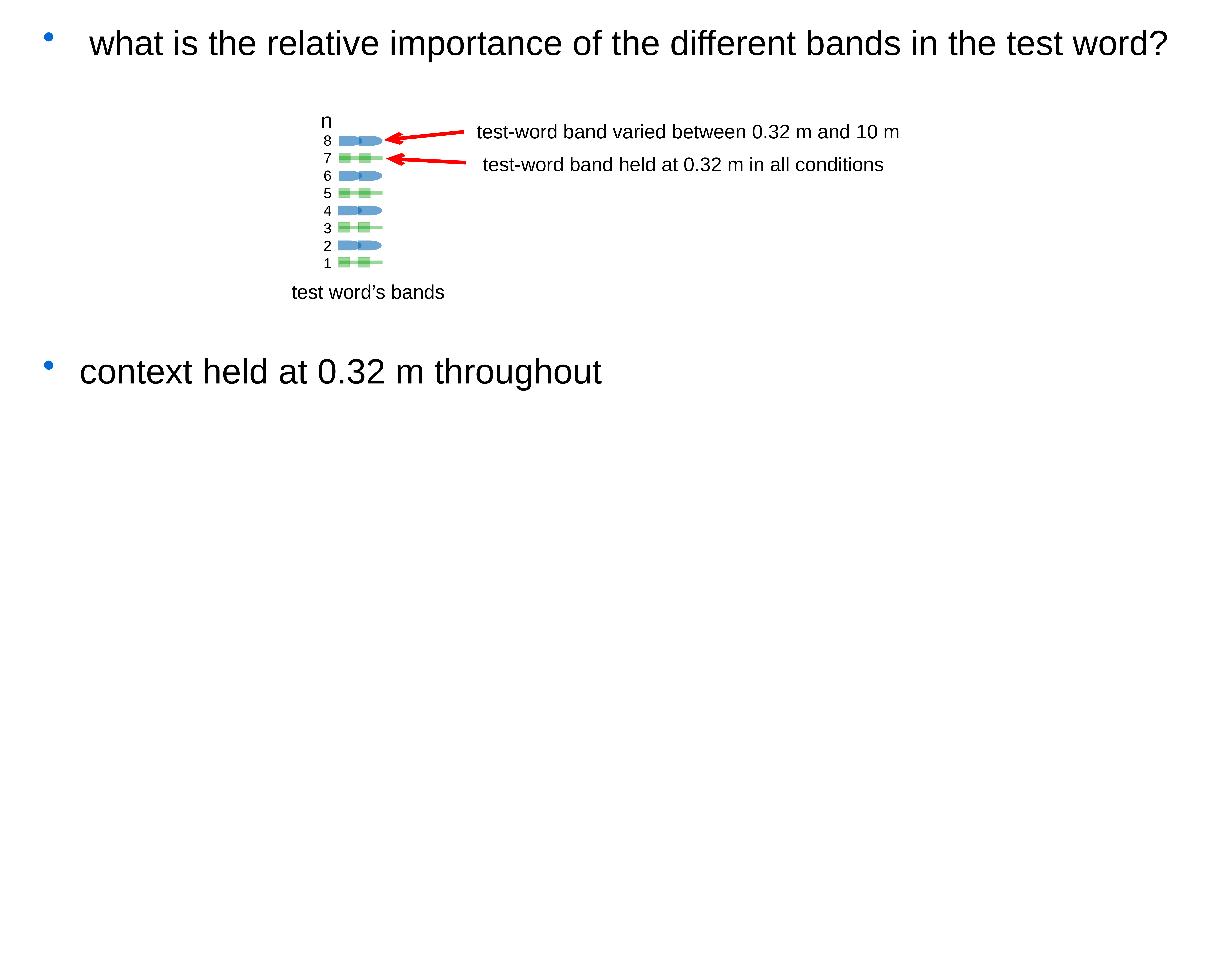

what is the relative importance of the different bands in the test word?

  context held at 0.32 m throughout

n
test-word band varied between 0.32 m and 10 m
87654321

test-word band held at 0.32 m in all conditions

test word’s bands